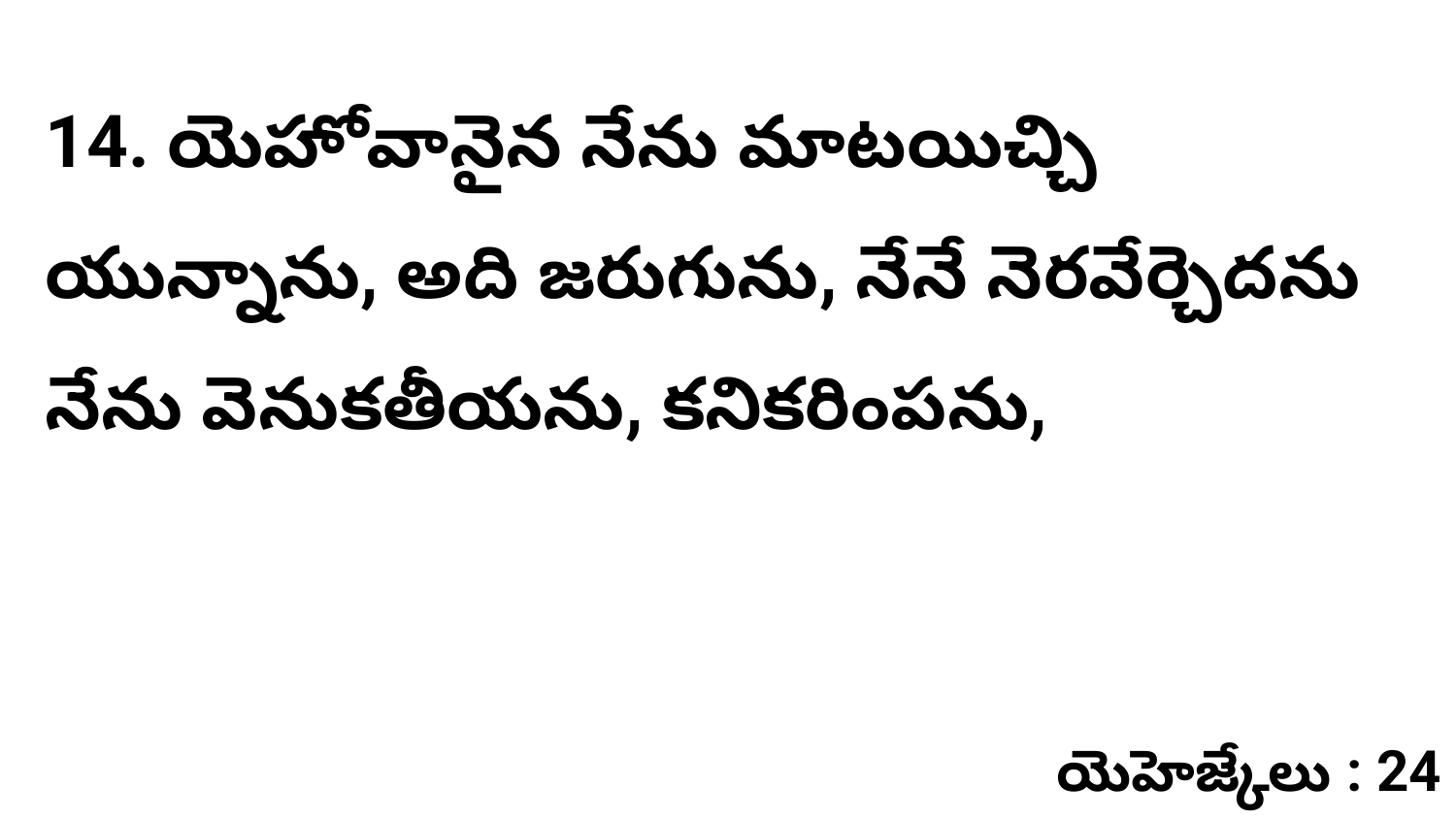

14. యెహోవానైన నేను మాటయిచ్చి యున్నాను, అది జరుగును, నేనే నెరవేర్చెదను నేను వెనుకతీయను, కనికరింపను,
యెహెజ్కేలు : 24